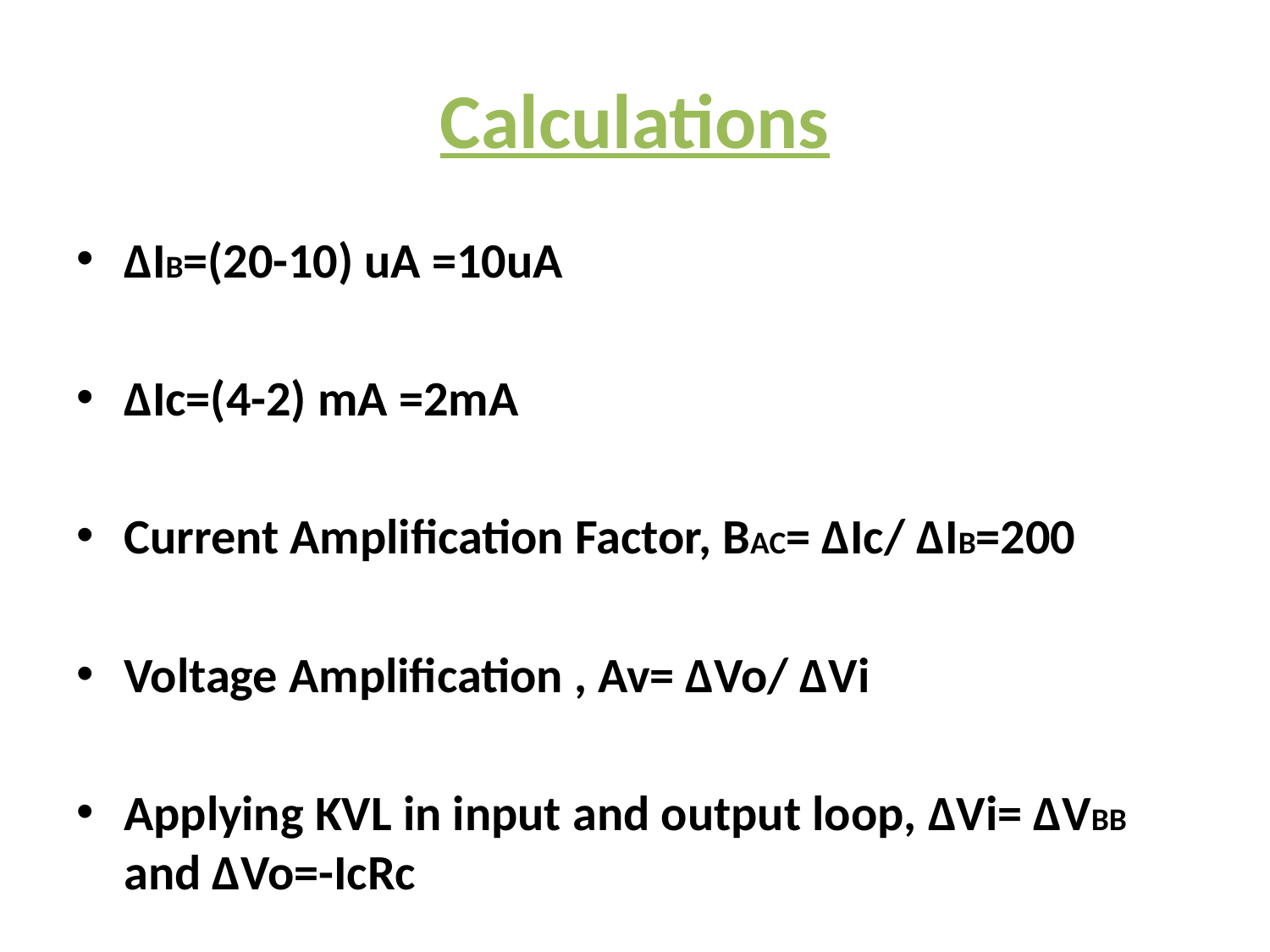

# Calculations
∆IB=(20-10) uA =10uA

∆Ic=(4-2) mA =2mA

Current Amplification Factor, BAC= ∆Ic/ ∆IB=200

Voltage Amplification , Av= ∆Vo/ ∆Vi

Applying KVL in input and output loop, ∆Vi= ∆VBB and ∆Vo=-IcRc